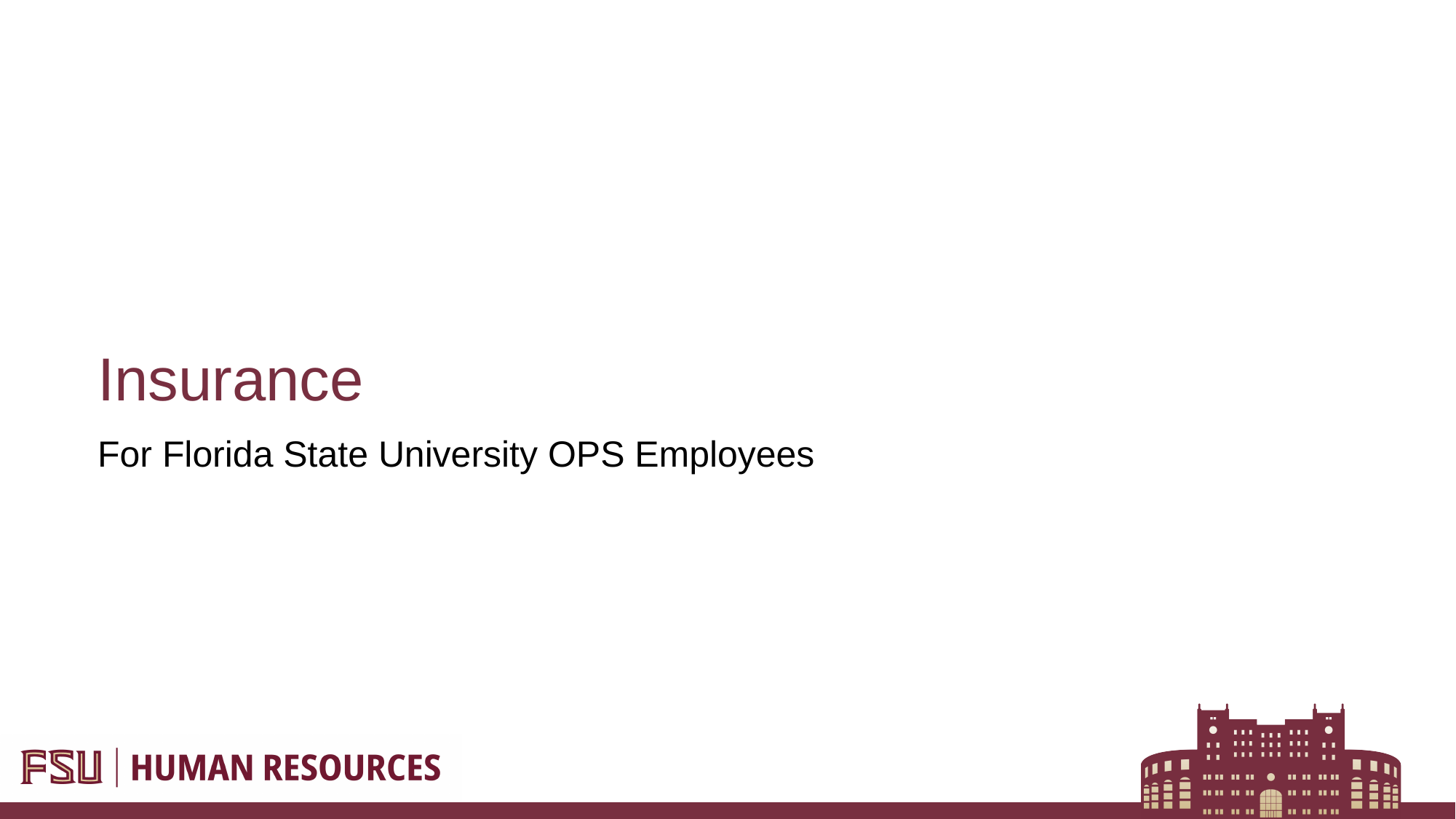

# Insurance
For Florida State University OPS Employees